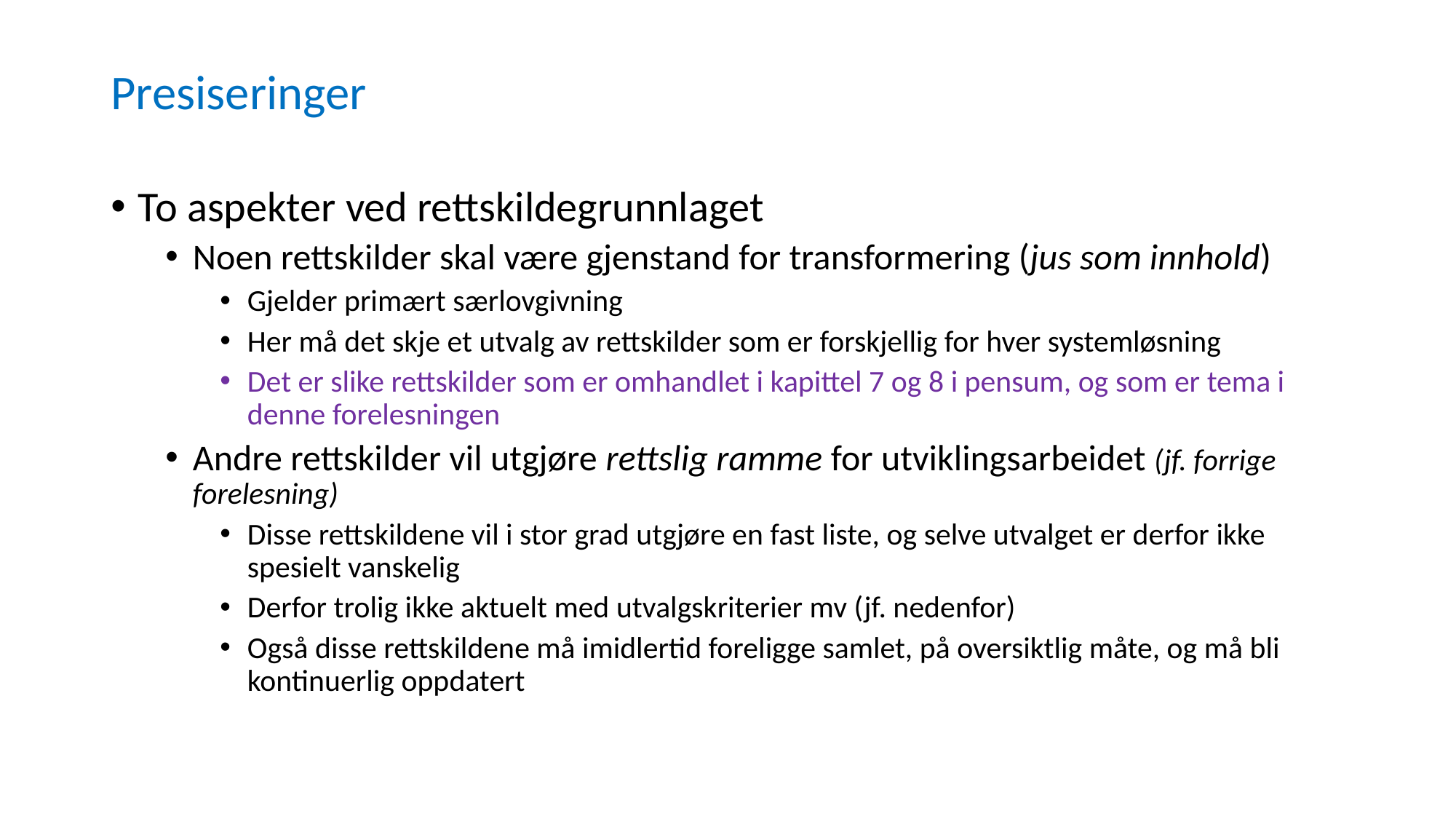

# Presiseringer
To aspekter ved rettskildegrunnlaget
Noen rettskilder skal være gjenstand for transformering (jus som innhold)
Gjelder primært særlovgivning
Her må det skje et utvalg av rettskilder som er forskjellig for hver systemløsning
Det er slike rettskilder som er omhandlet i kapittel 7 og 8 i pensum, og som er tema i denne forelesningen
Andre rettskilder vil utgjøre rettslig ramme for utviklingsarbeidet (jf. forrige forelesning)
Disse rettskildene vil i stor grad utgjøre en fast liste, og selve utvalget er derfor ikke spesielt vanskelig
Derfor trolig ikke aktuelt med utvalgskriterier mv (jf. nedenfor)
Også disse rettskildene må imidlertid foreligge samlet, på oversiktlig måte, og må bli kontinuerlig oppdatert